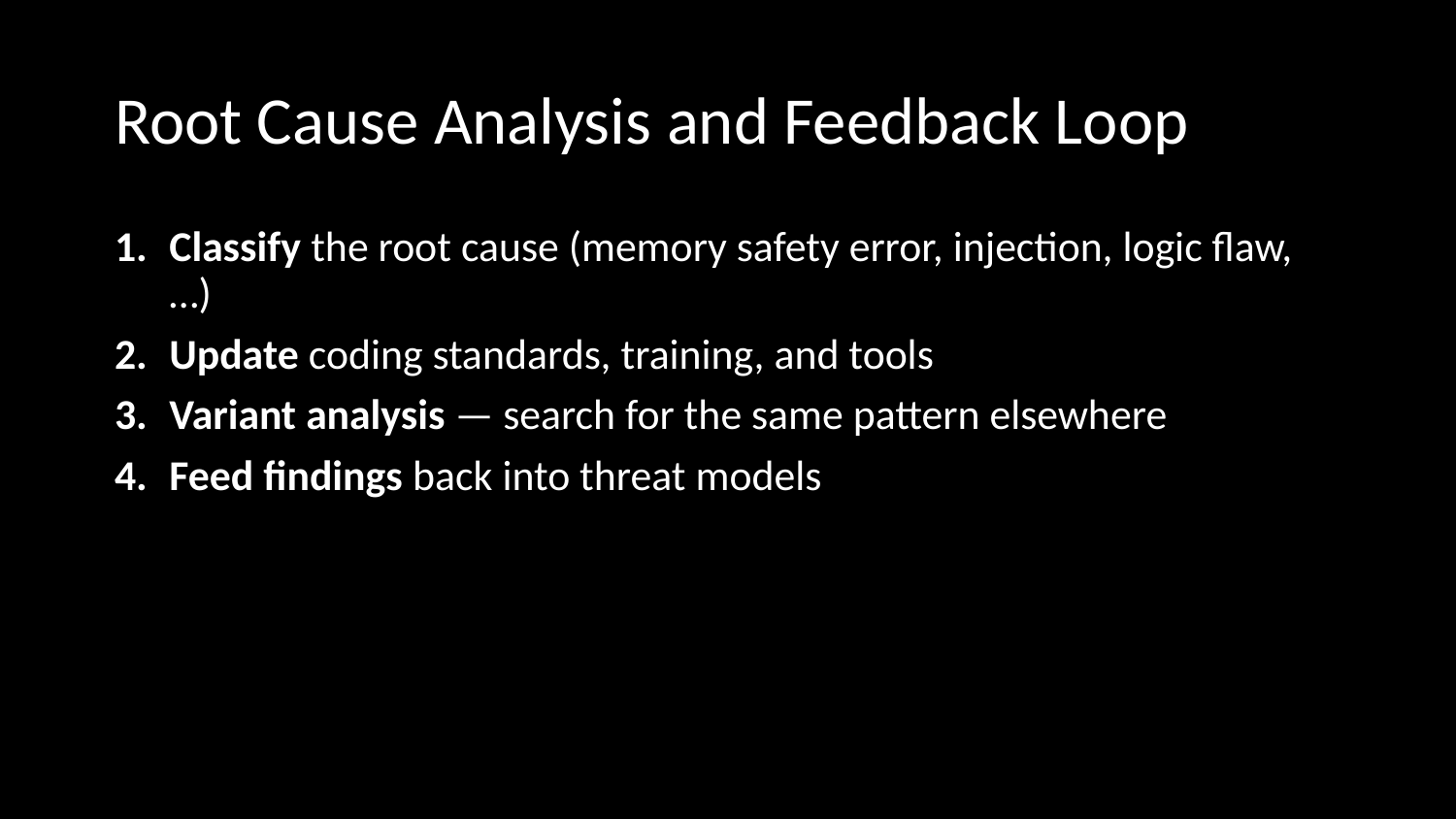

# Root Cause Analysis and Feedback Loop
Classify the root cause (memory safety error, injection, logic flaw, …)
Update coding standards, training, and tools
Variant analysis — search for the same pattern elsewhere
Feed findings back into threat models